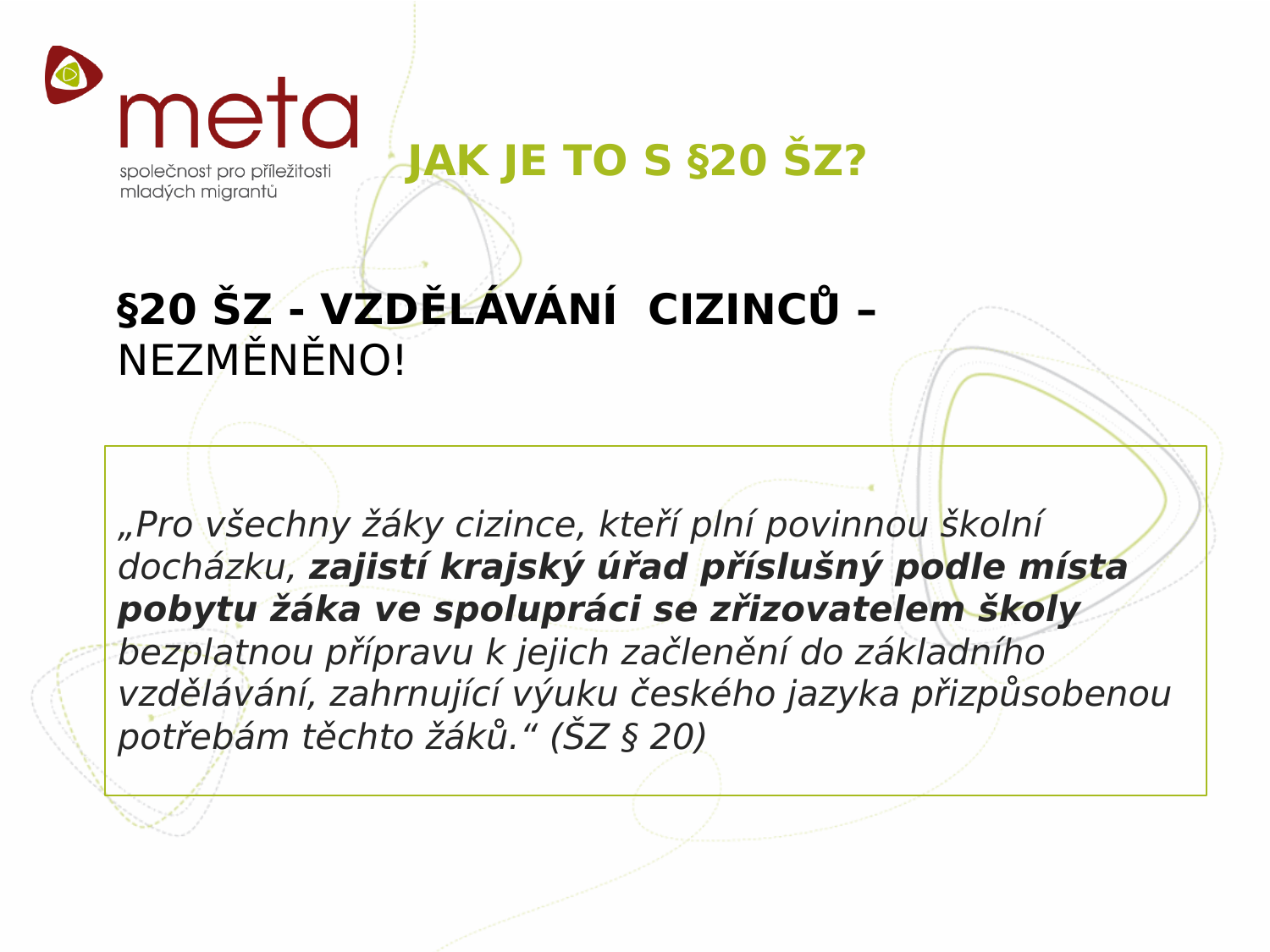

# JAK JE TO S §20 ŠZ?
§20 ŠZ - VZDĚLÁVÁNÍ  CIZINCŮ – NEZMĚNĚNO!

„Pro všechny žáky cizince, kteří plní povinnou školní docházku, zajistí krajský úřad příslušný podle místa pobytu žáka ve spolupráci se zřizovatelem školy bezplatnou přípravu k jejich začlenění do základního vzdělávání, zahrnující výuku českého jazyka přizpůsobenou potřebám těchto žáků.“ (ŠZ § 20)